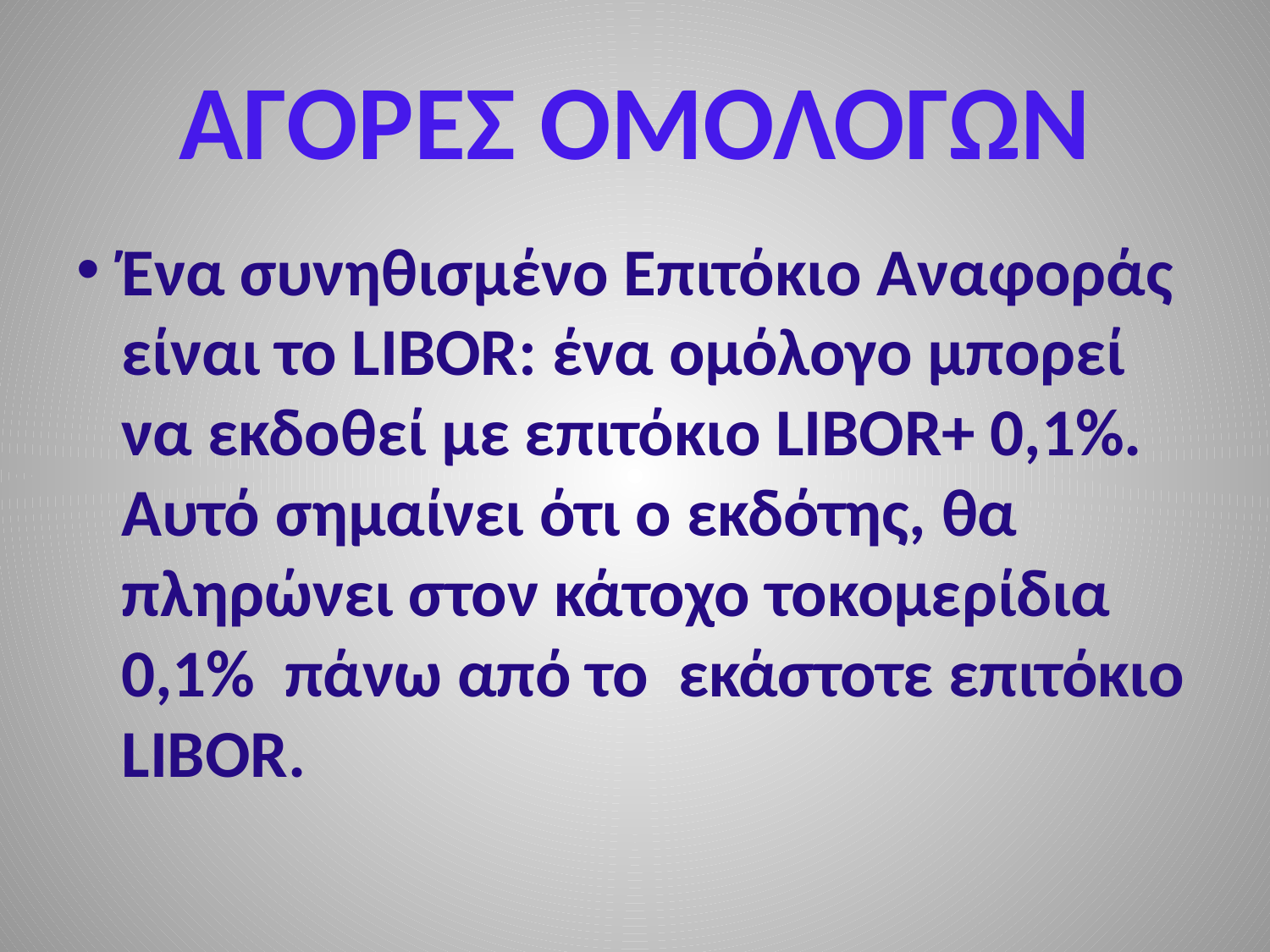

# ΑΓΟΡΕΣ ΟΜΟΛΟΓΩΝ
Ένα συνηθισμένο Επιτόκιο Αναφοράς είναι το LIBOR: ένα ομόλογο μπορεί να εκδοθεί με επιτόκιο LIBOR+ 0,1%.  Αυτό σημαίνει ότι ο εκδότης, θα πληρώνει στον κάτοχο τοκομερίδια  0,1%  πάνω από το  εκάστοτε επιτόκιο LIBOR.